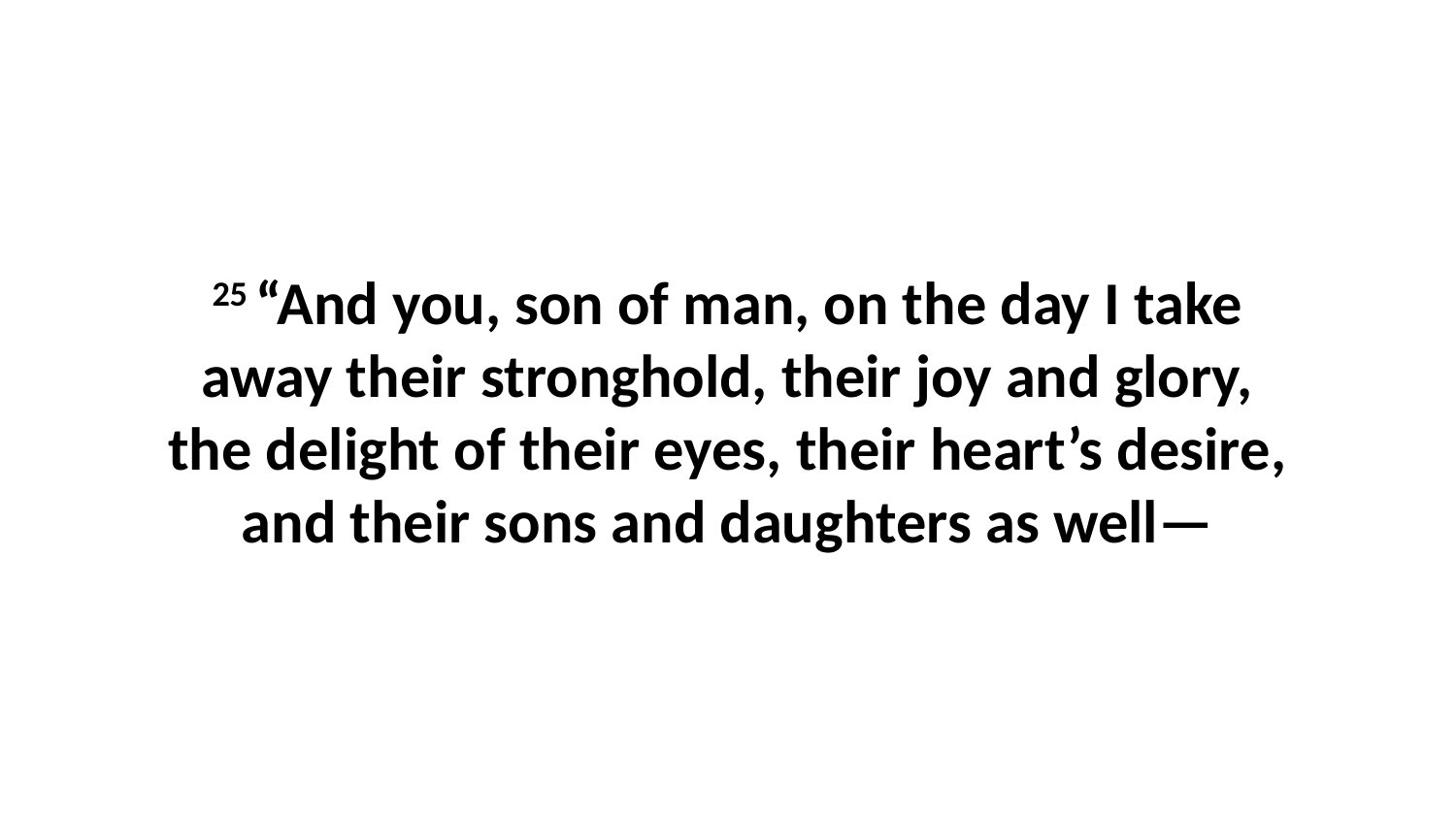

25 “And you, son of man, on the day I take away their stronghold, their joy and glory, the delight of their eyes, their heart’s desire, and their sons and daughters as well—